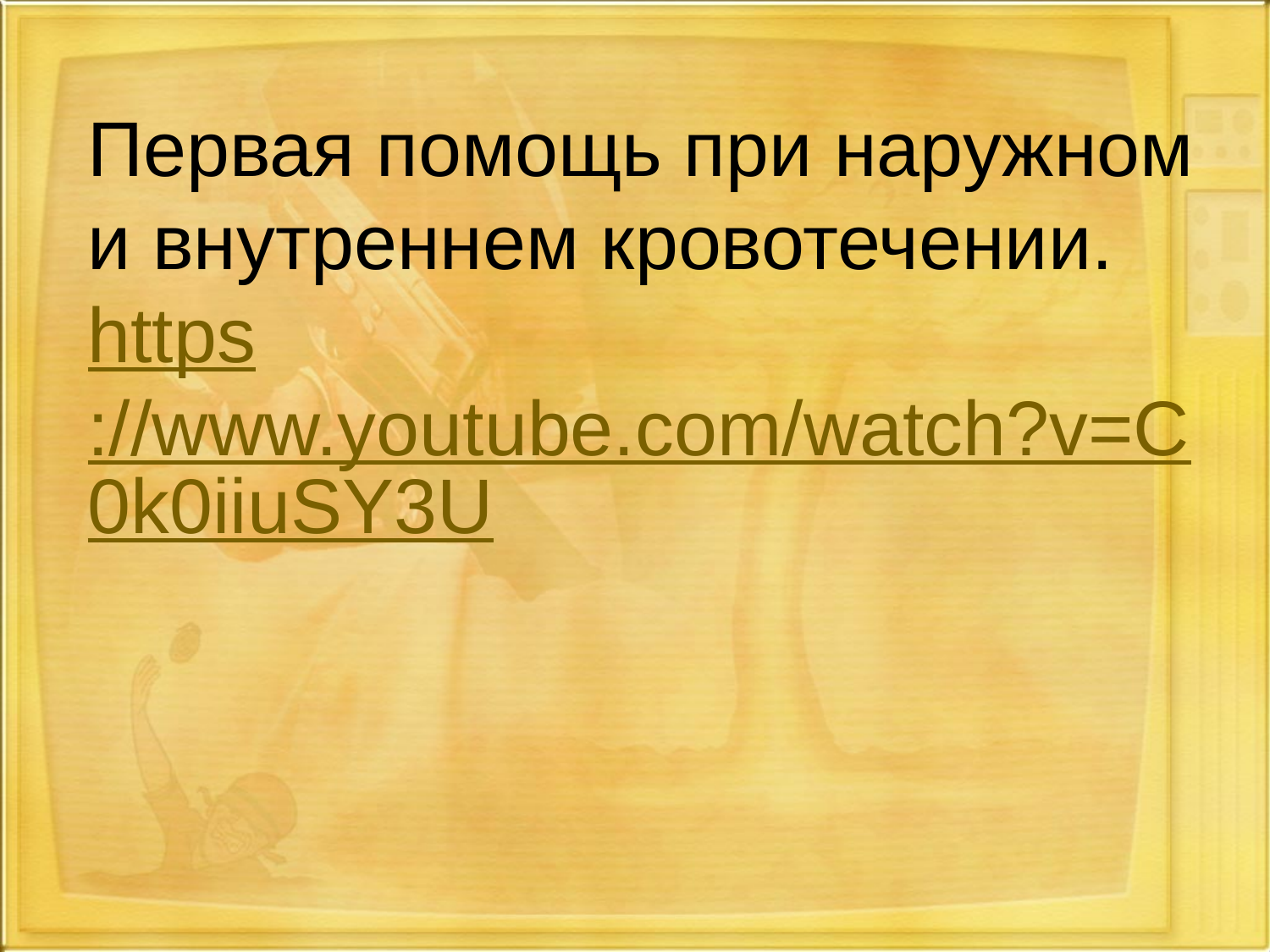

# Первая помощь при наружном и внутреннем кровотечении. https://www.youtube.com/watch?v=C0k0iiuSY3U